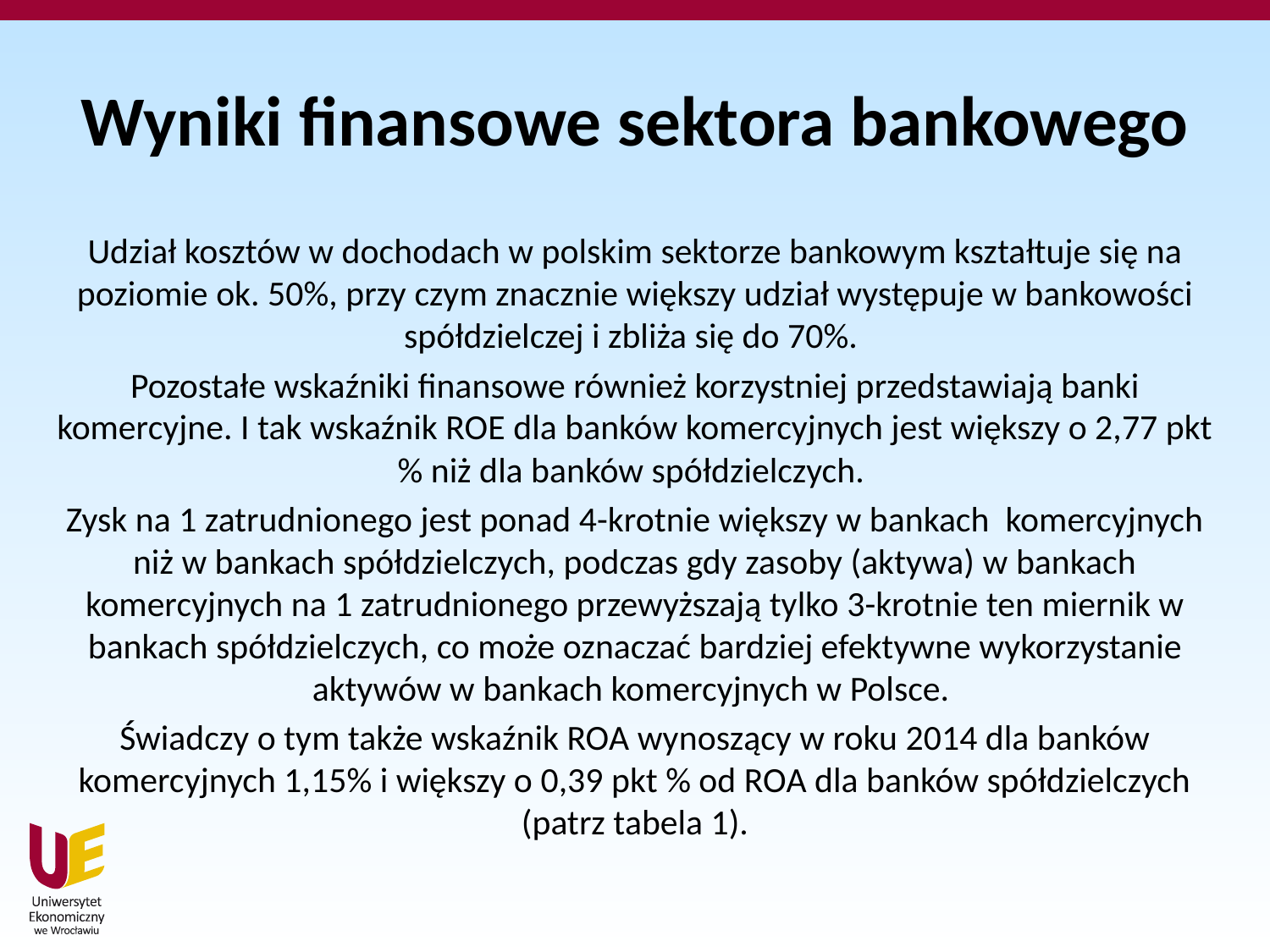

# Wyniki finansowe sektora bankowego
Udział kosztów w dochodach w polskim sektorze bankowym kształtuje się na poziomie ok. 50%, przy czym znacznie większy udział występuje w bankowości spółdzielczej i zbliża się do 70%.
Pozostałe wskaźniki finansowe również korzystniej przedstawiają banki komercyjne. I tak wskaźnik ROE dla banków komercyjnych jest większy o 2,77 pkt % niż dla banków spółdzielczych.
Zysk na 1 zatrudnionego jest ponad 4-krotnie większy w bankach  komercyjnych niż w bankach spółdzielczych, podczas gdy zasoby (aktywa) w bankach komercyjnych na 1 zatrudnionego przewyższają tylko 3-krotnie ten miernik w bankach spółdzielczych, co może oznaczać bardziej efektywne wykorzystanie aktywów w bankach komercyjnych w Polsce.
Świadczy o tym także wskaźnik ROA wynoszący w roku 2014 dla banków komercyjnych 1,15% i większy o 0,39 pkt % od ROA dla banków spółdzielczych (patrz tabela 1).